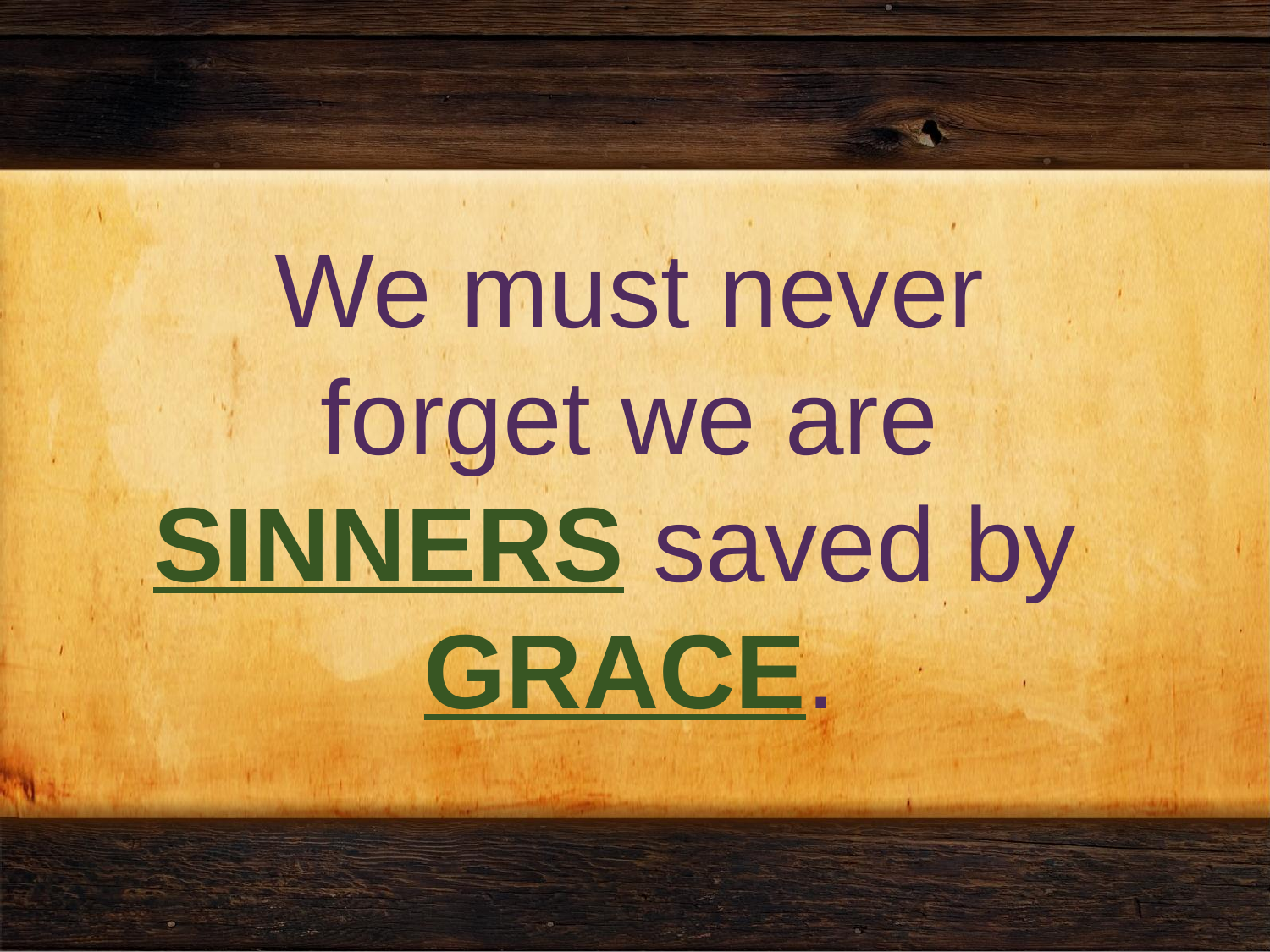

We must never
forget we are
SINNERS saved by
GRACE.